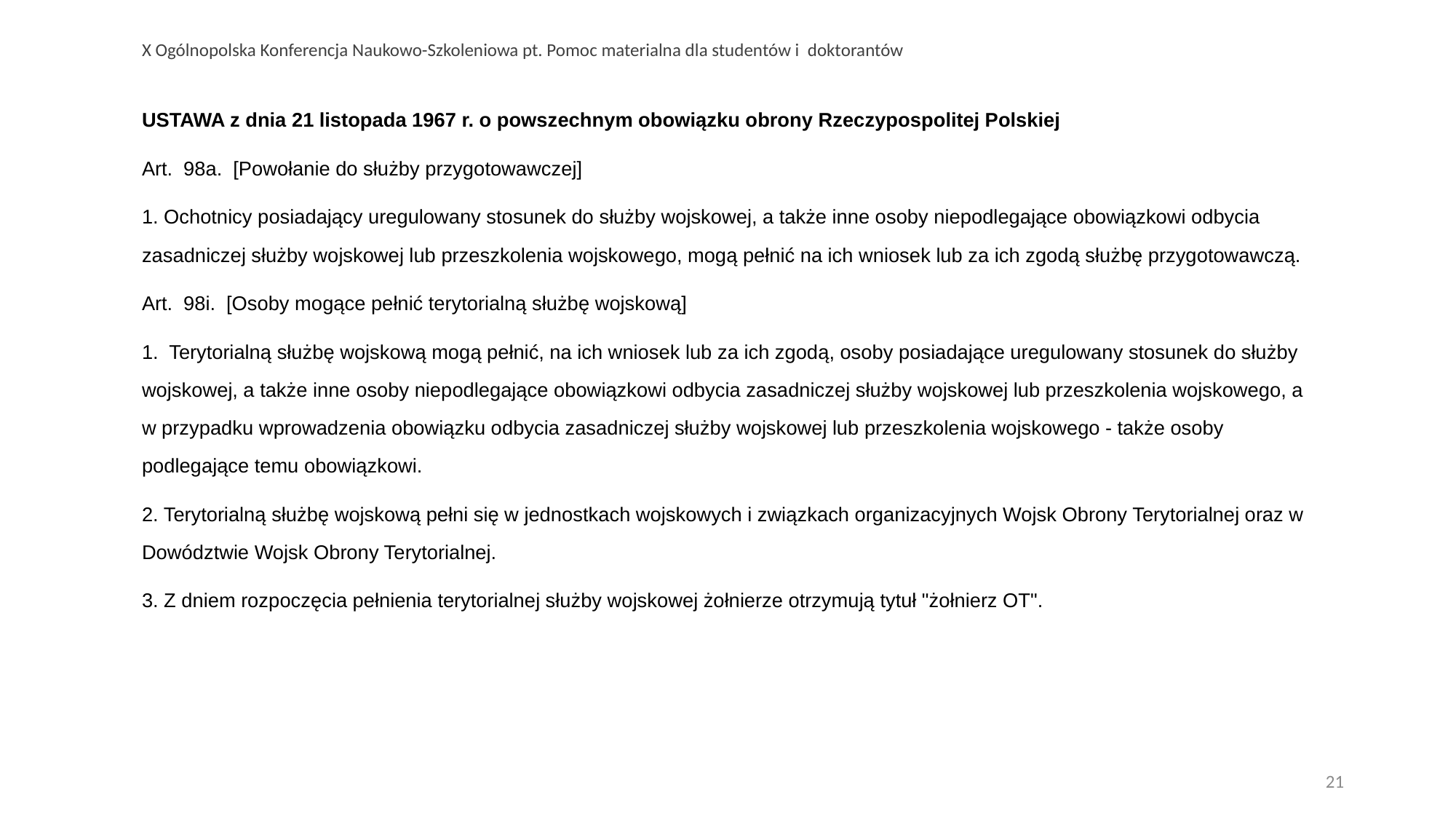

# X Ogólnopolska Konferencja Naukowo-Szkoleniowa pt. Pomoc materialna dla studentów i  doktorantów
USTAWA z dnia 21 listopada 1967 r. o powszechnym obowiązku obrony Rzeczypospolitej Polskiej
Art.  98a.  [Powołanie do służby przygotowawczej]
1. Ochotnicy posiadający uregulowany stosunek do służby wojskowej, a także inne osoby niepodlegające obowiązkowi odbycia zasadniczej służby wojskowej lub przeszkolenia wojskowego, mogą pełnić na ich wniosek lub za ich zgodą służbę przygotowawczą.
Art.  98i.  [Osoby mogące pełnić terytorialną służbę wojskową]
1.  Terytorialną służbę wojskową mogą pełnić, na ich wniosek lub za ich zgodą, osoby posiadające uregulowany stosunek do służby wojskowej, a także inne osoby niepodlegające obowiązkowi odbycia zasadniczej służby wojskowej lub przeszkolenia wojskowego, a w przypadku wprowadzenia obowiązku odbycia zasadniczej służby wojskowej lub przeszkolenia wojskowego - także osoby podlegające temu obowiązkowi.
2. Terytorialną służbę wojskową pełni się w jednostkach wojskowych i związkach organizacyjnych Wojsk Obrony Terytorialnej oraz w Dowództwie Wojsk Obrony Terytorialnej.
3. Z dniem rozpoczęcia pełnienia terytorialnej służby wojskowej żołnierze otrzymują tytuł "żołnierz OT".

21